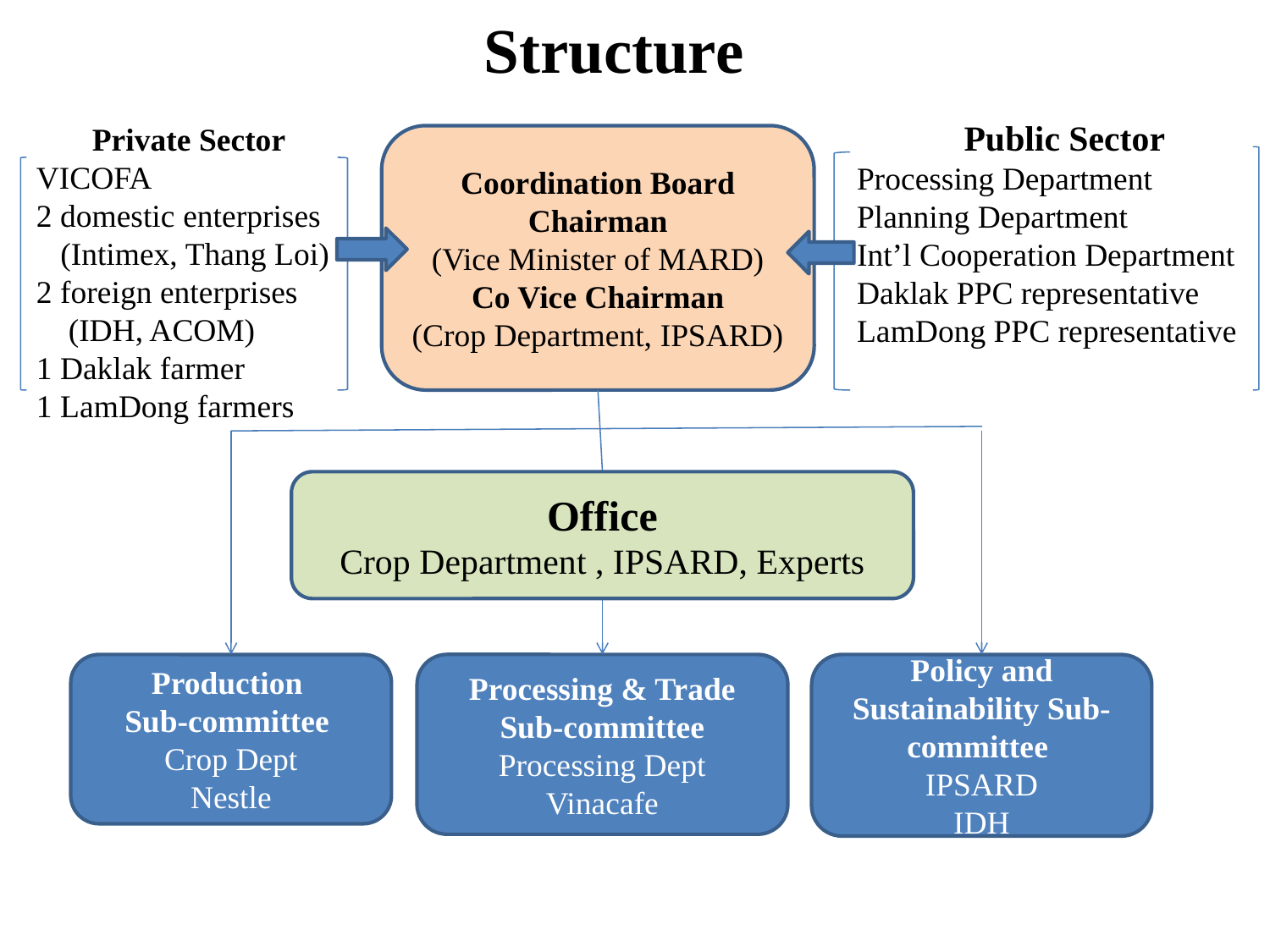

# Structure
Coordination Board
Chairman
(Vice Minister of MARD)
Co Vice Chairman
(Crop Department, IPSARD)
Private Sector
VICOFA
2 domestic enterprises
   (Intimex, Thang Loi)
2 foreign enterprises
    (IDH, ACOM)
1 Daklak farmer
1 LamDong farmers
Public Sector
Processing Department
Planning Department
Int’l Cooperation Department
Daklak PPC representative
LamDong PPC representative

Office
Crop Department , IPSARD, Experts
Production
Sub-committee
Crop Dept
Nestle
Processing & Trade Sub-committee
Processing Dept
Vinacafe
Policy and Sustainability Sub-committee
IPSARD
IDH